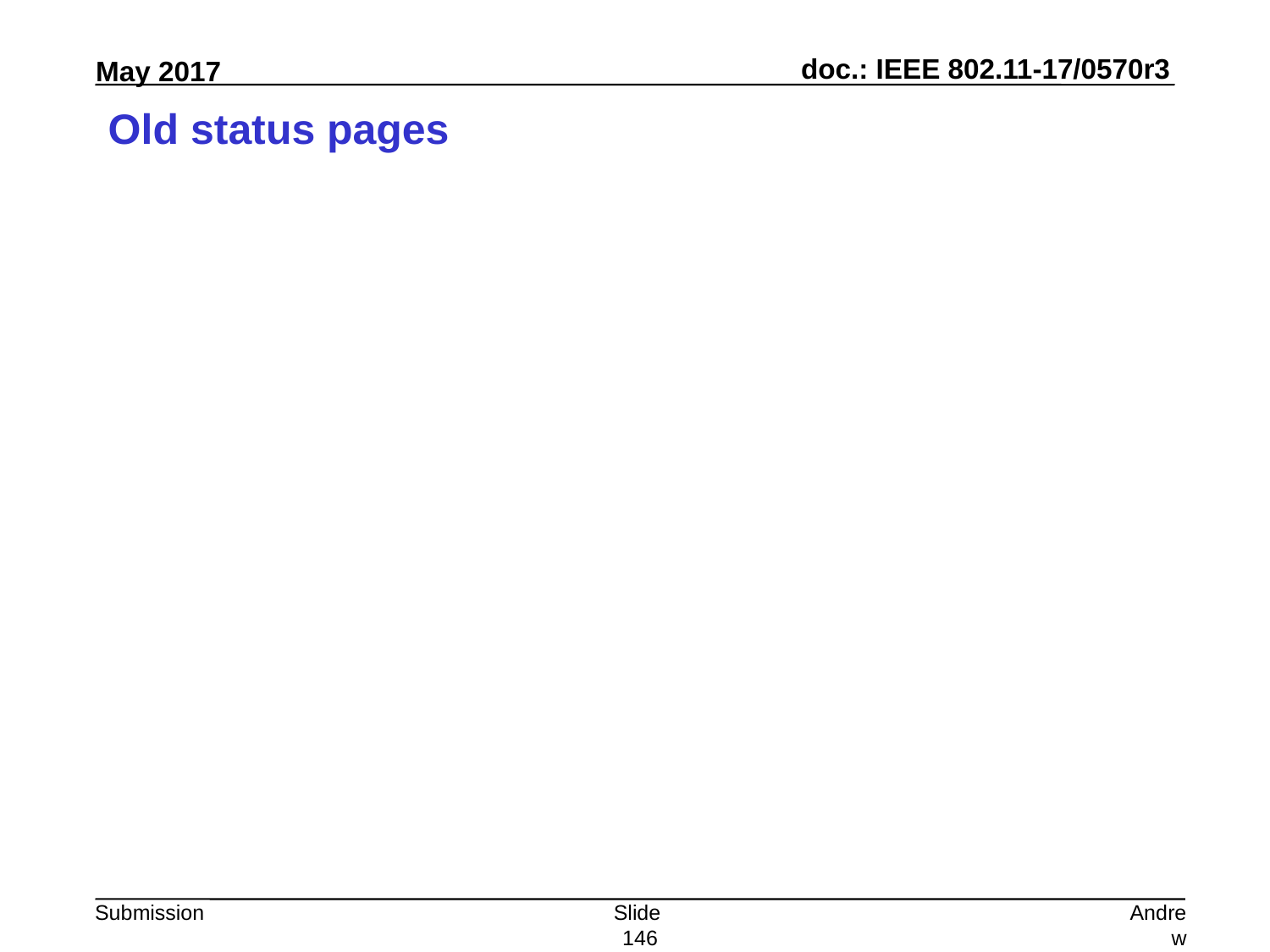

# Old status pages

Slide 146
Andrew Myles, Cisco